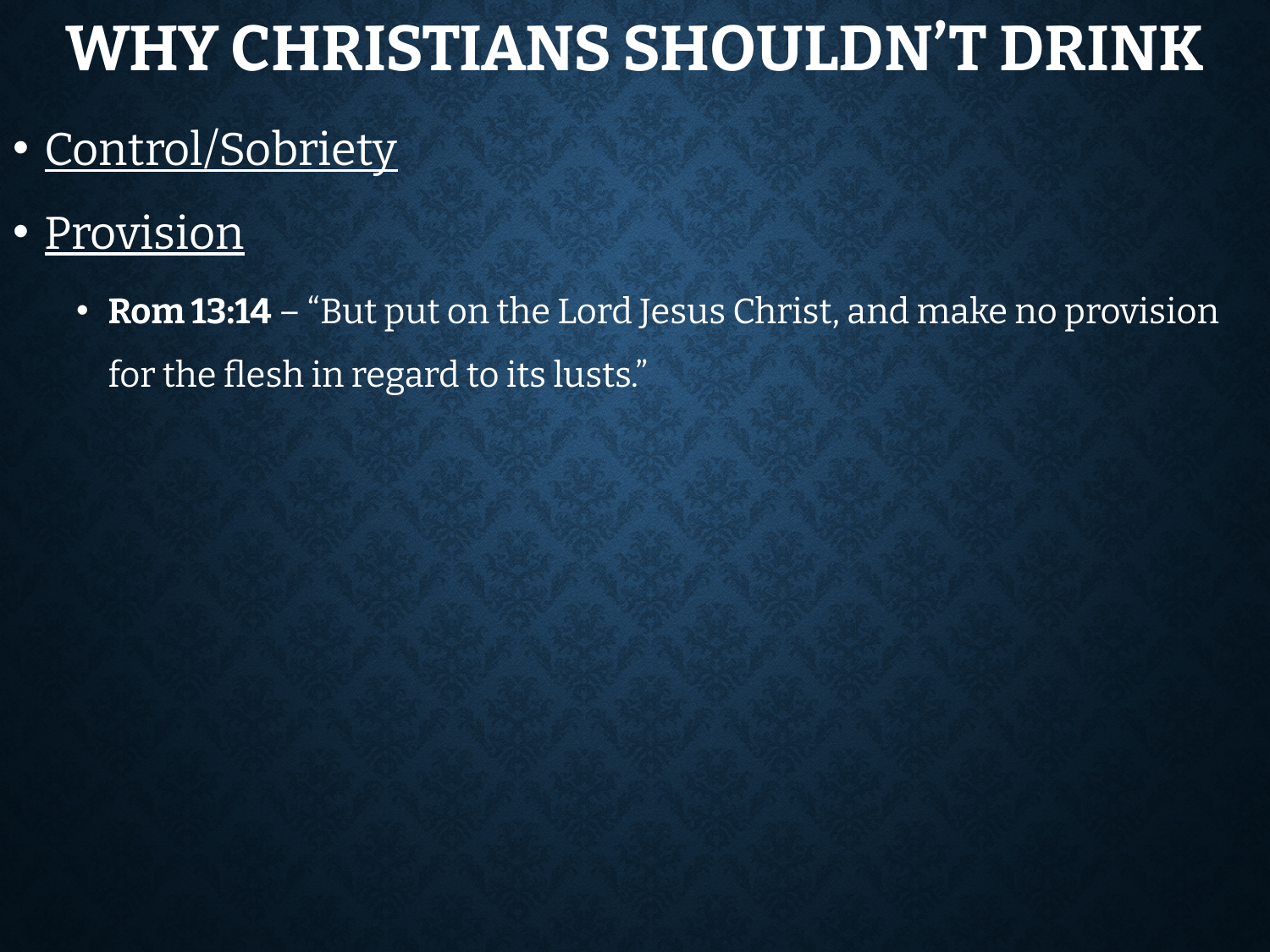

# Why Christians Shouldn’t Drink
Control/Sobriety
Provision
Rom 13:14 – “But put on the Lord Jesus Christ, and make no provision for the flesh in regard to its lusts.”